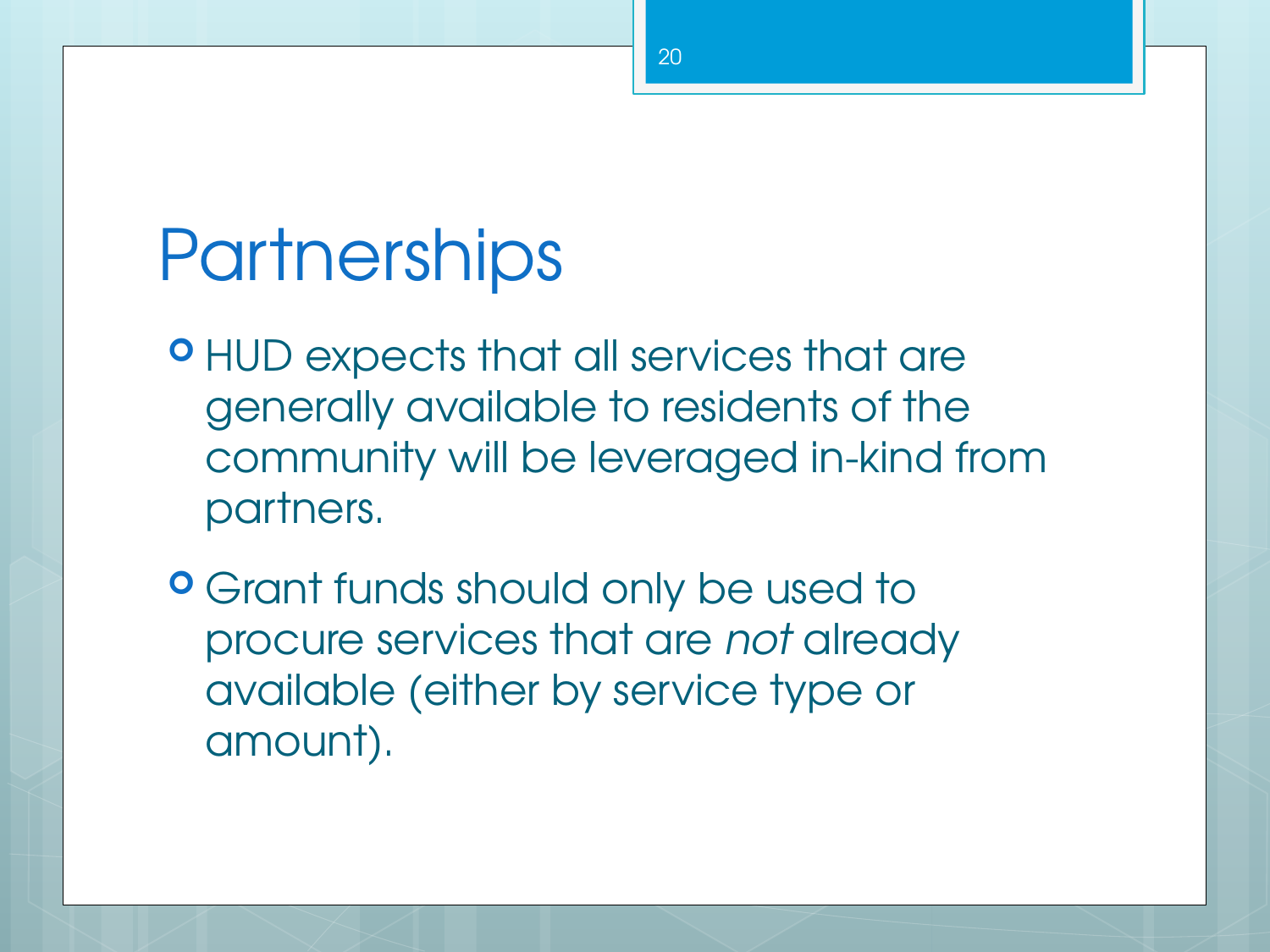

20
# Partnerships
HUD expects that all services that are generally available to residents of the community will be leveraged in-kind from partners.
Grant funds should only be used to procure services that are not already available (either by service type or amount).